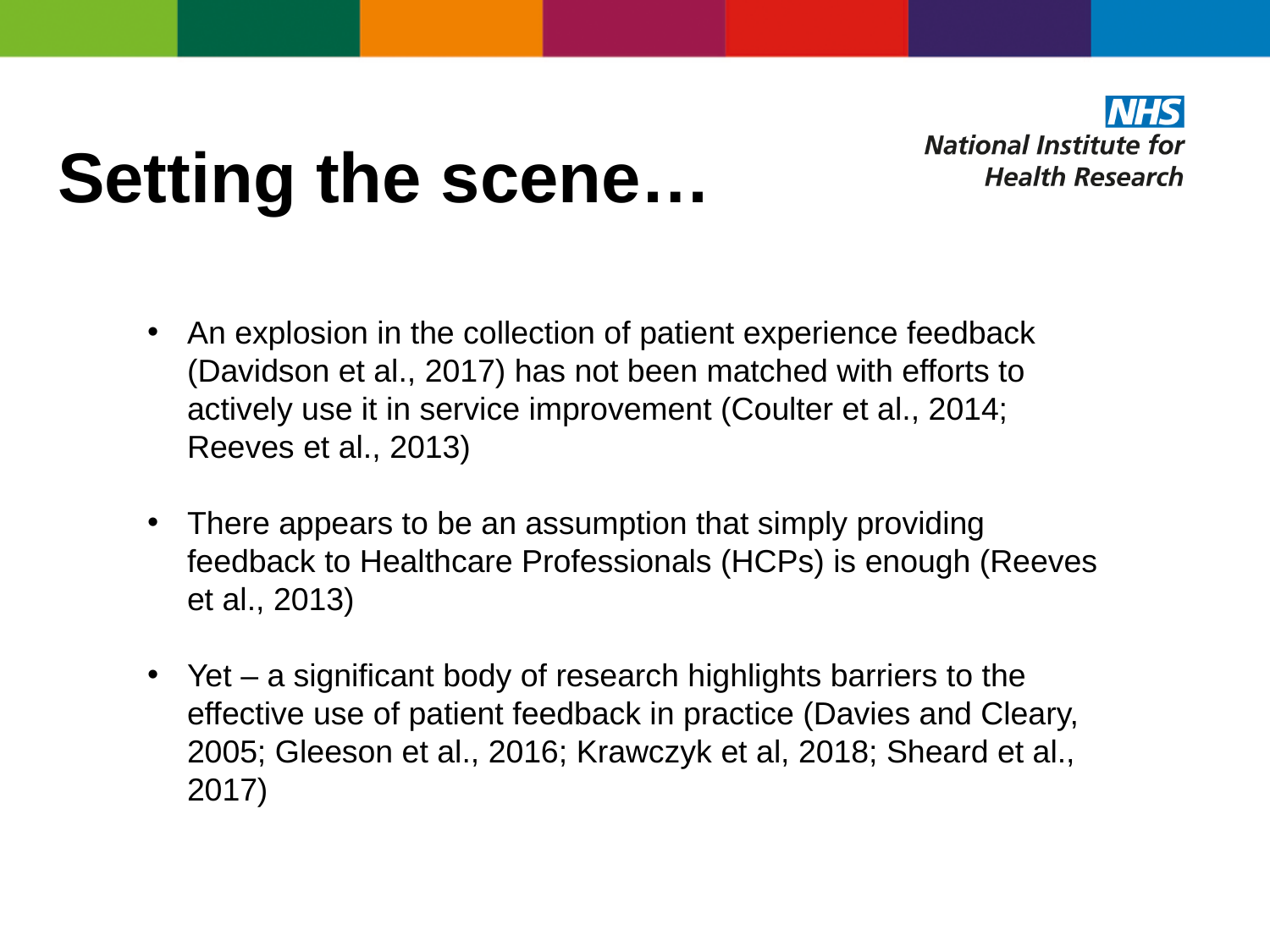

Setting the scene…

An explosion in the collection of patient experience feedback (Davidson et al., 2017) has not been matched with efforts to actively use it in service improvement (Coulter et al., 2014; Reeves et al., 2013)

There appears to be an assumption that simply providing feedback to Healthcare Professionals (HCPs) is enough (Reeves et al., 2013)

Yet – a significant body of research highlights barriers to the effective use of patient feedback in practice (Davies and Cleary, 2005; Gleeson et al., 2016; Krawczyk et al, 2018; Sheard et al., 2017)